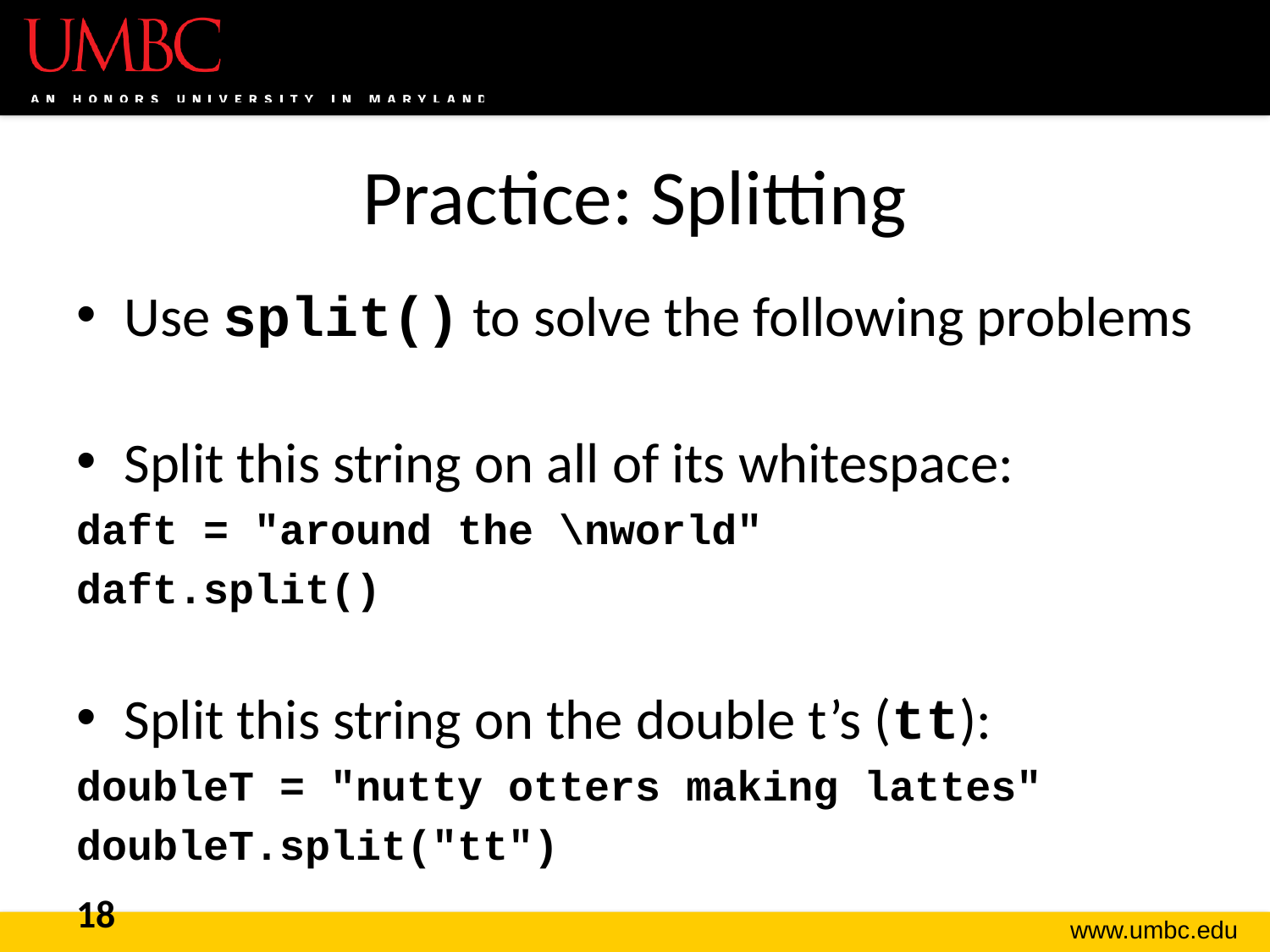

# Practice: Splitting
Use split() to solve the following problems

Split this string on all of its whitespace:
daft = "around the \nworld"
daft.split()

Split this string on the double t’s (tt):
doubleT = "nutty otters making lattes"
doubleT.split("tt")

18